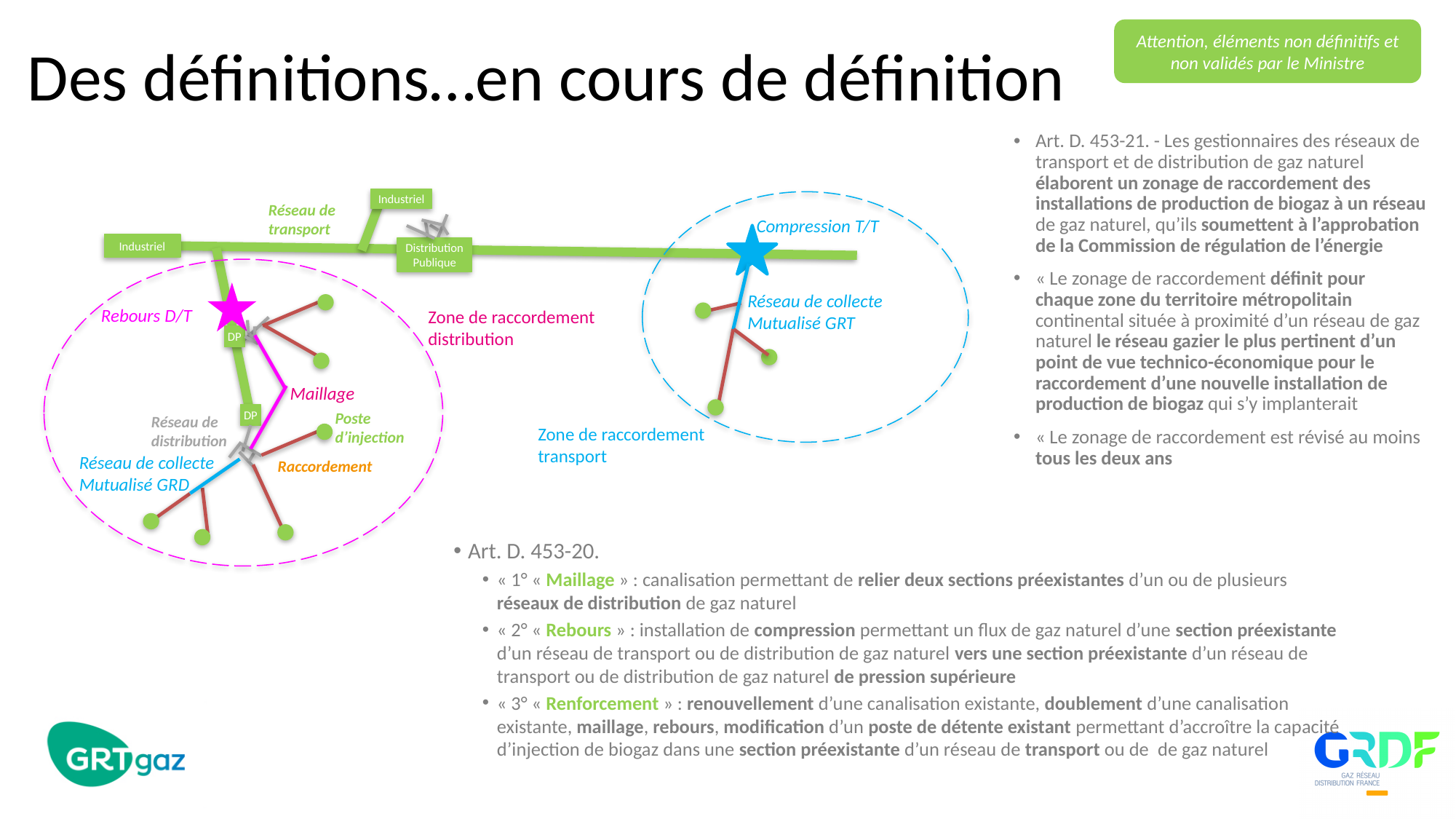

Des définitions…en cours de définition
Attention, éléments non définitifs et non validés par le Ministre
Art. D. 453-21. - Les gestionnaires des réseaux de transport et de distribution de gaz naturel élaborent un zonage de raccordement des installations de production de biogaz à un réseau de gaz naturel, qu’ils soumettent à l’approbation de la Commission de régulation de l’énergie
« Le zonage de raccordement définit pour chaque zone du territoire métropolitain continental située à proximité d’un réseau de gaz naturel le réseau gazier le plus pertinent d’un point de vue technico-économique pour le raccordement d’une nouvelle installation de production de biogaz qui s’y implanterait
« Le zonage de raccordement est révisé au moins tous les deux ans

Industriel

Réseau de transport

Compression T/T

Industriel
Distribution Publique

Réseau de collecte
Mutualisé GRT

Rebours D/T
Zone de raccordement distribution

DP

Maillage

Poste d’injection
DP
Réseau de distribution
Zone de raccordement
transport

Réseau de collecte
Mutualisé GRD
Raccordement

Art. D. 453-20.
« 1° « Maillage » : canalisation permettant de relier deux sections préexistantes d’un ou de plusieurs réseaux de distribution de gaz naturel
« 2° « Rebours » : installation de compression permettant un flux de gaz naturel d’une section préexistante d’un réseau de transport ou de distribution de gaz naturel vers une section préexistante d’un réseau de transport ou de distribution de gaz naturel de pression supérieure
« 3° « Renforcement » : renouvellement d’une canalisation existante, doublement d’une canalisation existante, maillage, rebours, modification d’un poste de détente existant permettant d’accroître la capacité d’injection de biogaz dans une section préexistante d’un réseau de transport ou de  de gaz naturel